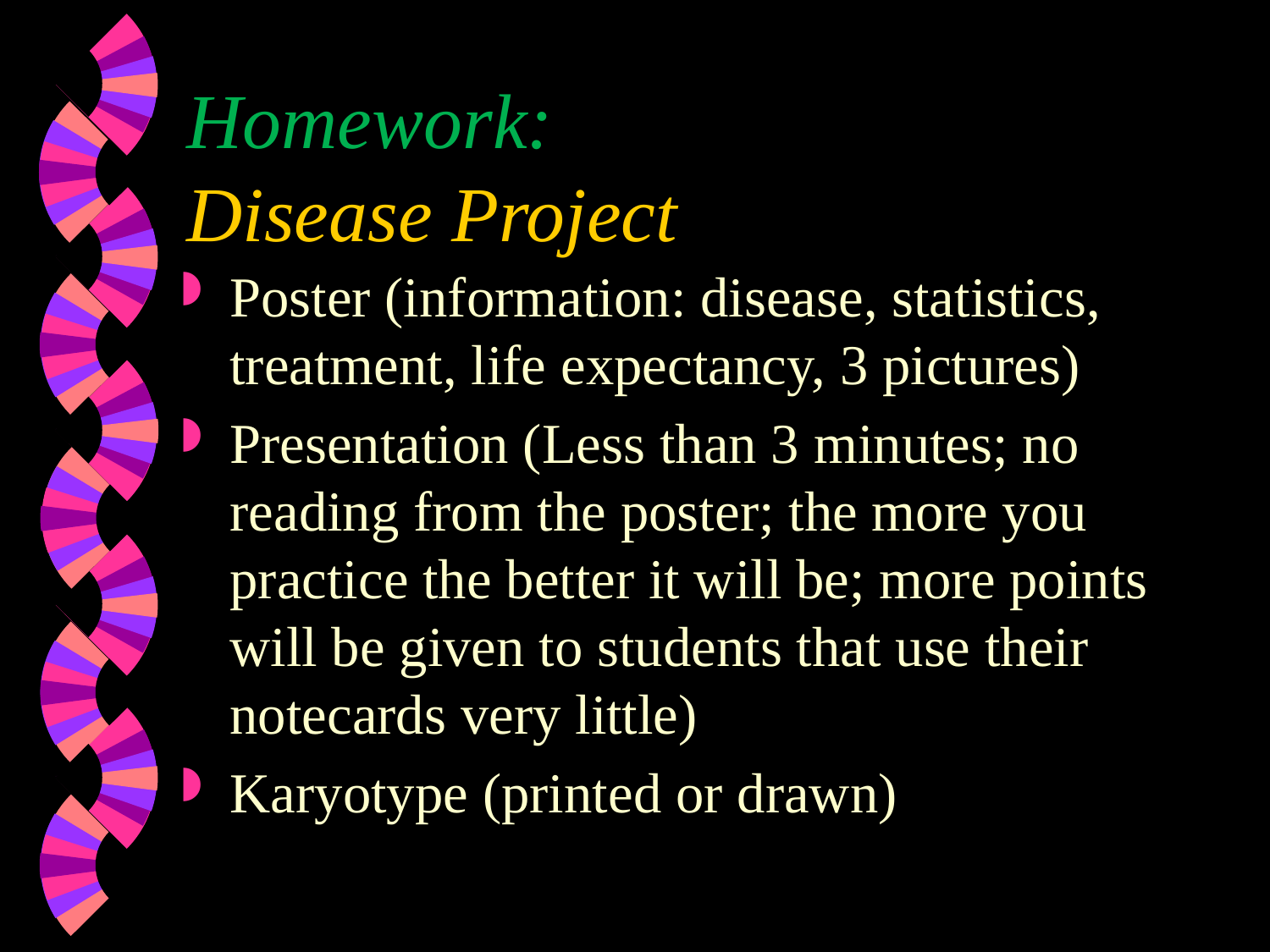

# Homework: Disease Project
Poster (information: disease, statistics, treatment, life expectancy, 3 pictures)
Presentation (Less than 3 minutes; no reading from the poster; the more you practice the better it will be; more points will be given to students that use their notecards very little)
Karyotype (printed or drawn)